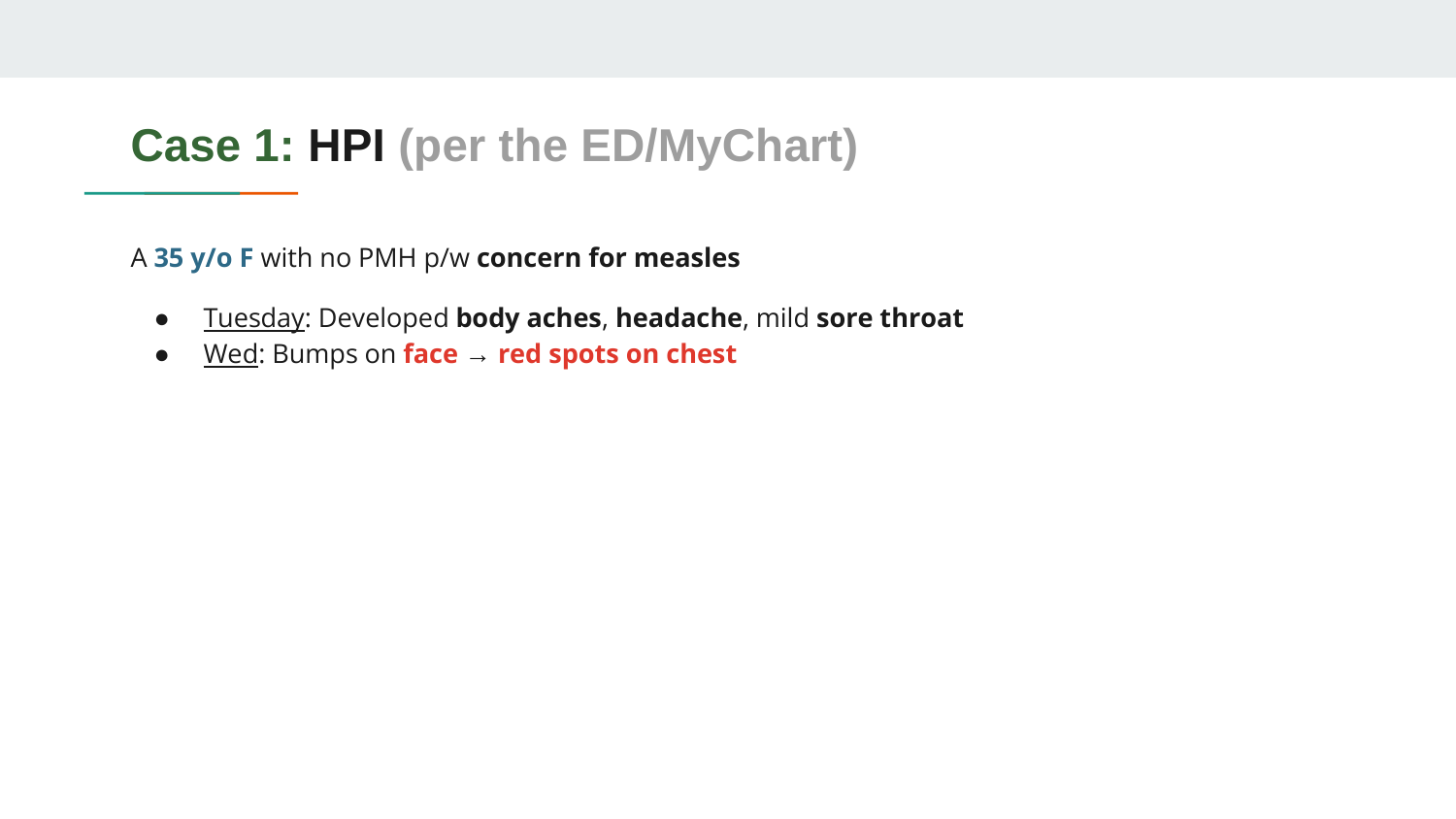

# Case 1: HPI (per the ED/MyChart)
A 35 y/o F with no PMH p/w concern for measles
Tuesday: Developed body aches, headache, mild sore throat
Wed: Bumps on face → red spots on chest